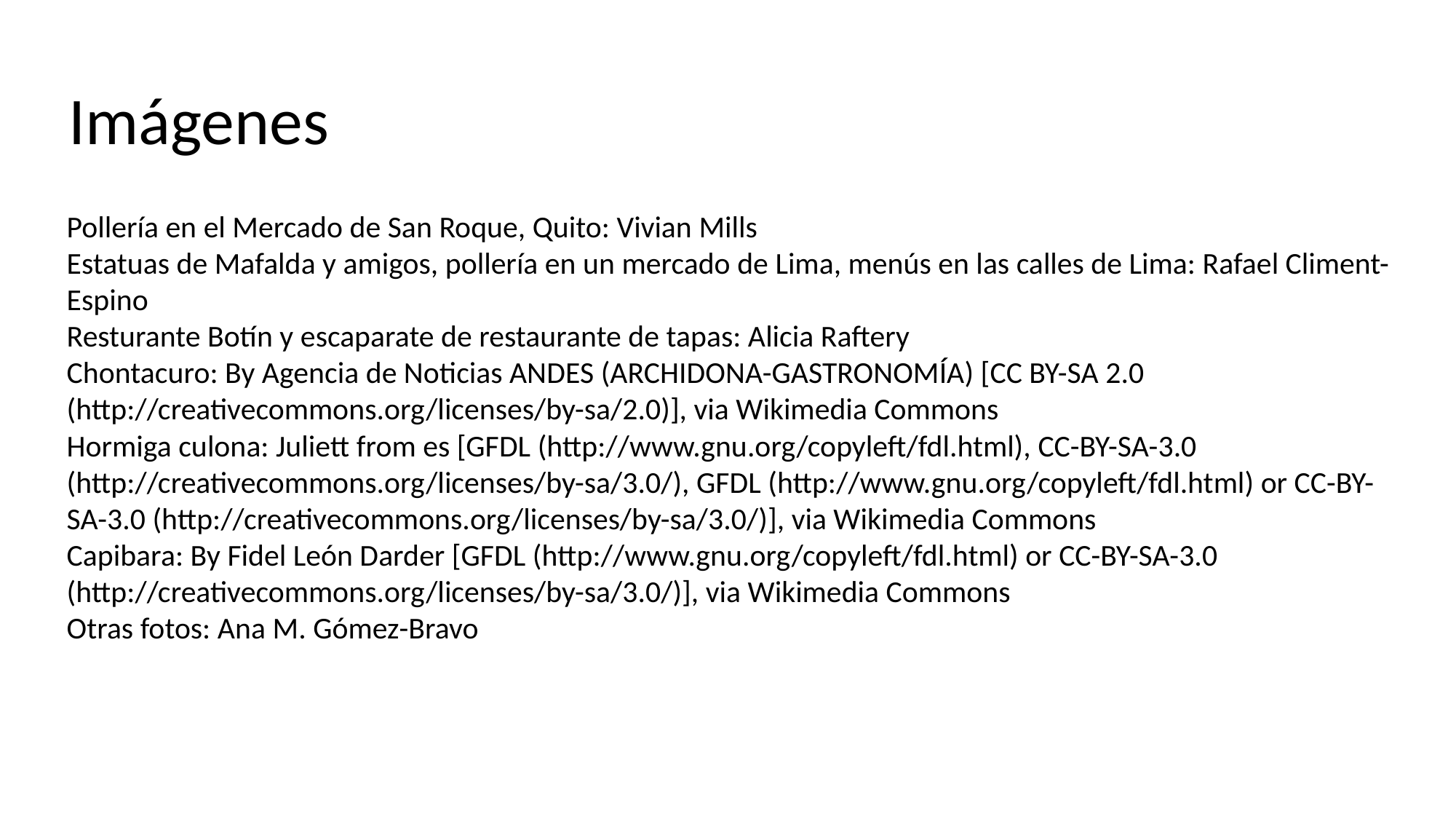

# Imágenes
Pollería en el Mercado de San Roque, Quito: Vivian Mills
Estatuas de Mafalda y amigos, pollería en un mercado de Lima, menús en las calles de Lima: Rafael Climent-Espino
Resturante Botín y escaparate de restaurante de tapas: Alicia Raftery
Chontacuro: By Agencia de Noticias ANDES (ARCHIDONA-GASTRONOMÍA) [CC BY-SA 2.0 (http://creativecommons.org/licenses/by-sa/2.0)], via Wikimedia Commons
Hormiga culona: Juliett from es [GFDL (http://www.gnu.org/copyleft/fdl.html), CC-BY-SA-3.0 (http://creativecommons.org/licenses/by-sa/3.0/), GFDL (http://www.gnu.org/copyleft/fdl.html) or CC-BY-SA-3.0 (http://creativecommons.org/licenses/by-sa/3.0/)], via Wikimedia Commons
Capibara: By Fidel León Darder [GFDL (http://www.gnu.org/copyleft/fdl.html) or CC-BY-SA-3.0 (http://creativecommons.org/licenses/by-sa/3.0/)], via Wikimedia Commons
Otras fotos: Ana M. Gómez-Bravo